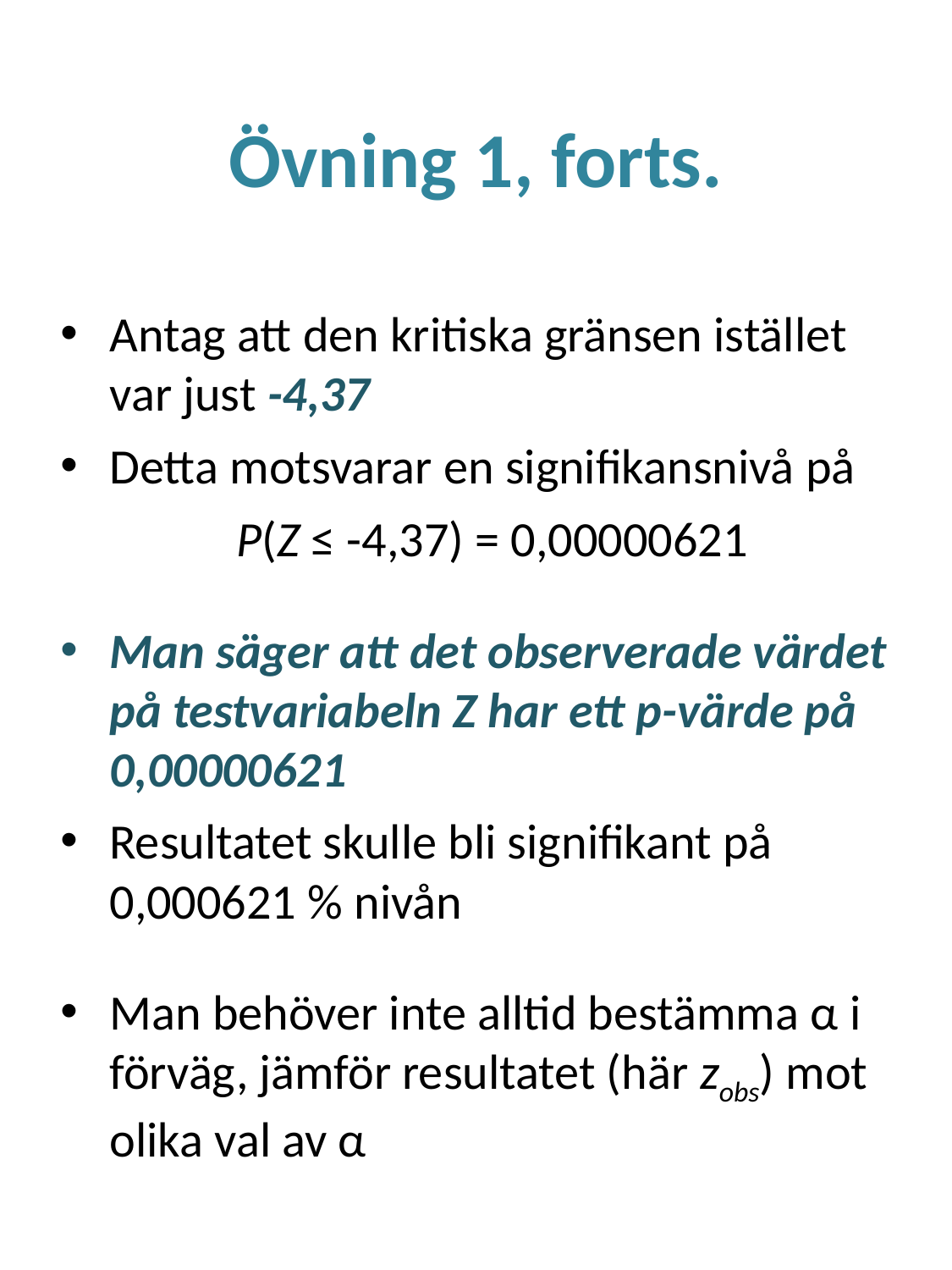

# Övning 1, forts.
Antag att den kritiska gränsen istället var just -4,37
Detta motsvarar en signifikansnivå på
		P(Z ≤ -4,37) = 0,00000621

Man säger att det observerade värdet på testvariabeln Z har ett p-värde på 0,00000621
Resultatet skulle bli signifikant på 0,000621 % nivån

Man behöver inte alltid bestämma α i förväg, jämför resultatet (här zobs) mot olika val av α